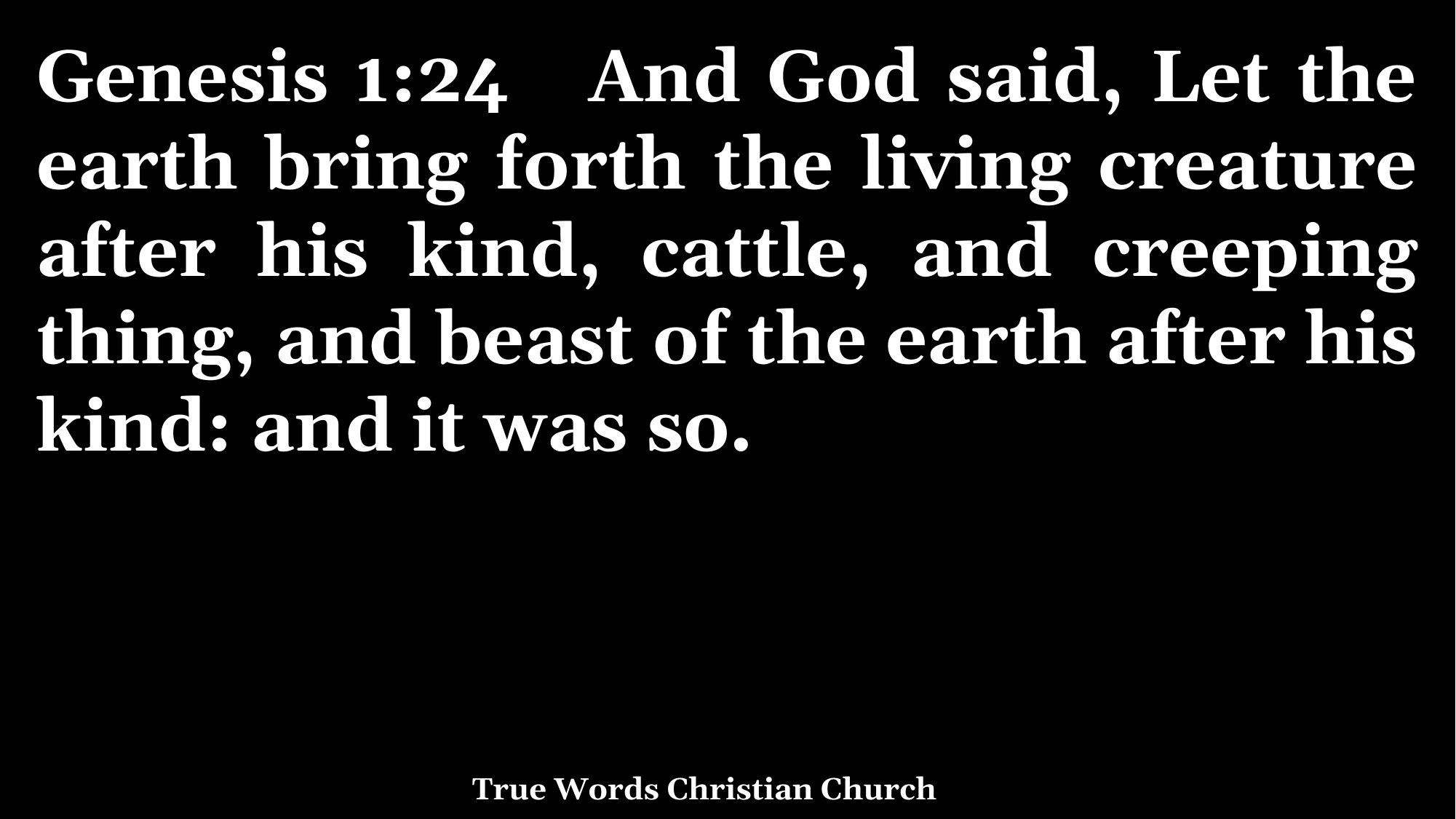

Genesis 1:24   And God said, Let the earth bring forth the living creature after his kind, cattle, and creeping thing, and beast of the earth after his kind: and it was so.
True Words Christian Church